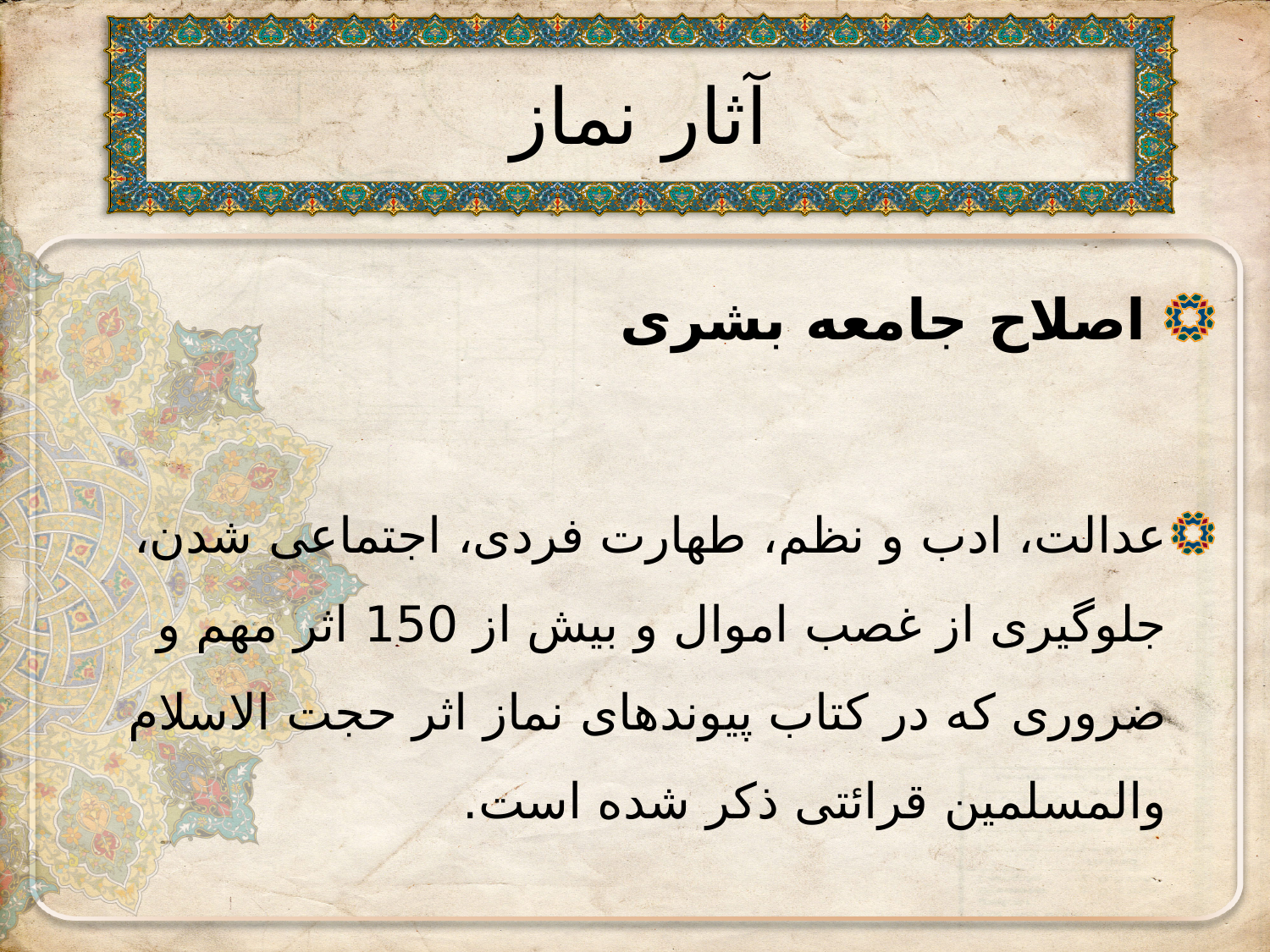

# آثار نماز
 اصلاح جامعه بشری

عدالت، ادب و نظم، طهارت فردی، اجتماعی شدن، جلوگیری از غصب اموال و بیش از 150 اثر مهم و ضروری که در کتاب پیوندهای نماز اثر حجت الاسلام والمسلمین قرائتی ذکر شده است.